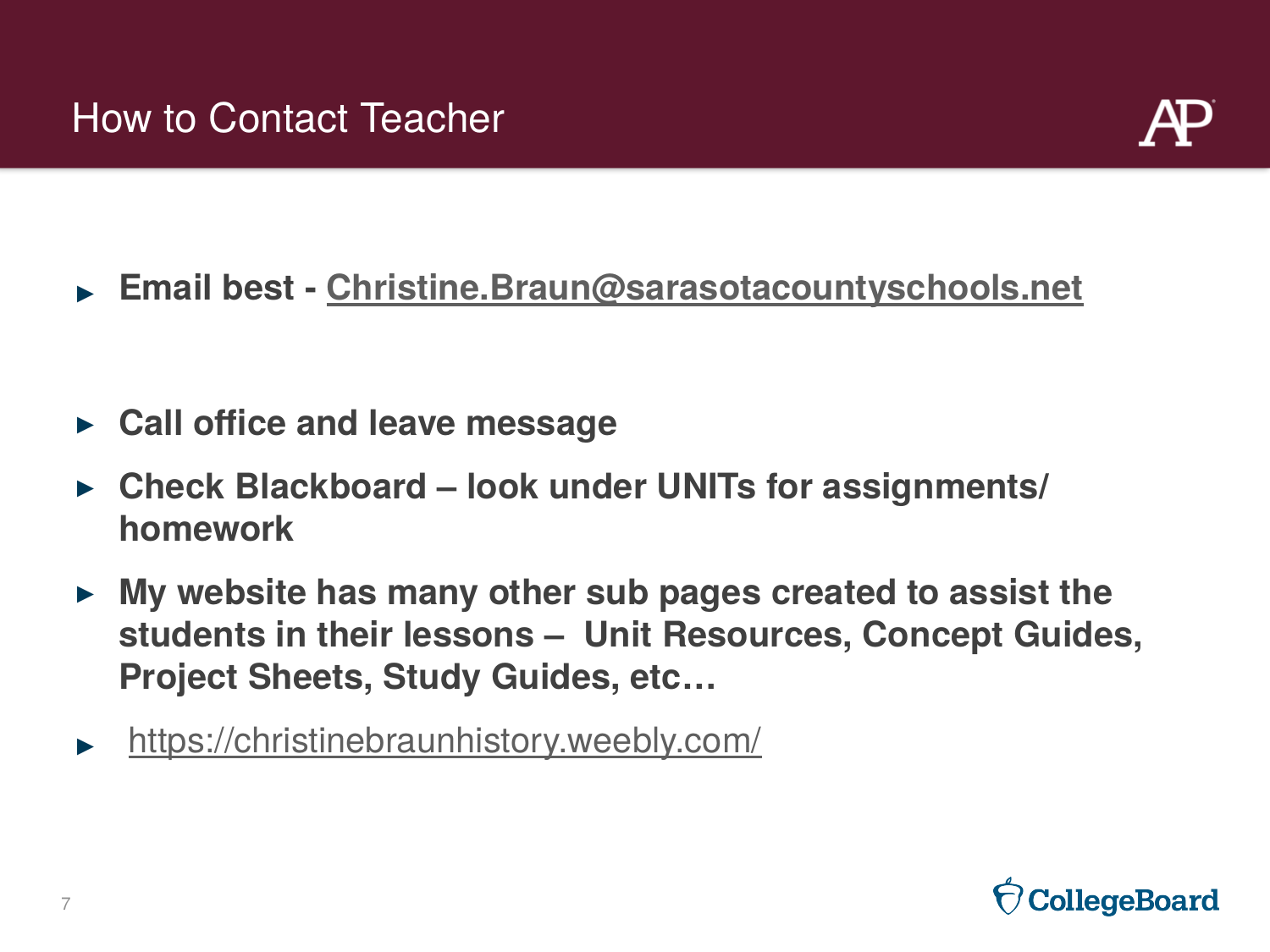

# How to Contact Teacher

Email best - Christine.Braun@sarasotacountyschools.net

Call office and leave message
Check Blackboard – look under UNITs for assignments/ homework
My website has many other sub pages created to assist the students in their lessons –  Unit Resources, Concept Guides, Project Sheets, Study Guides, etc…
 https://christinebraunhistory.weebly.com/